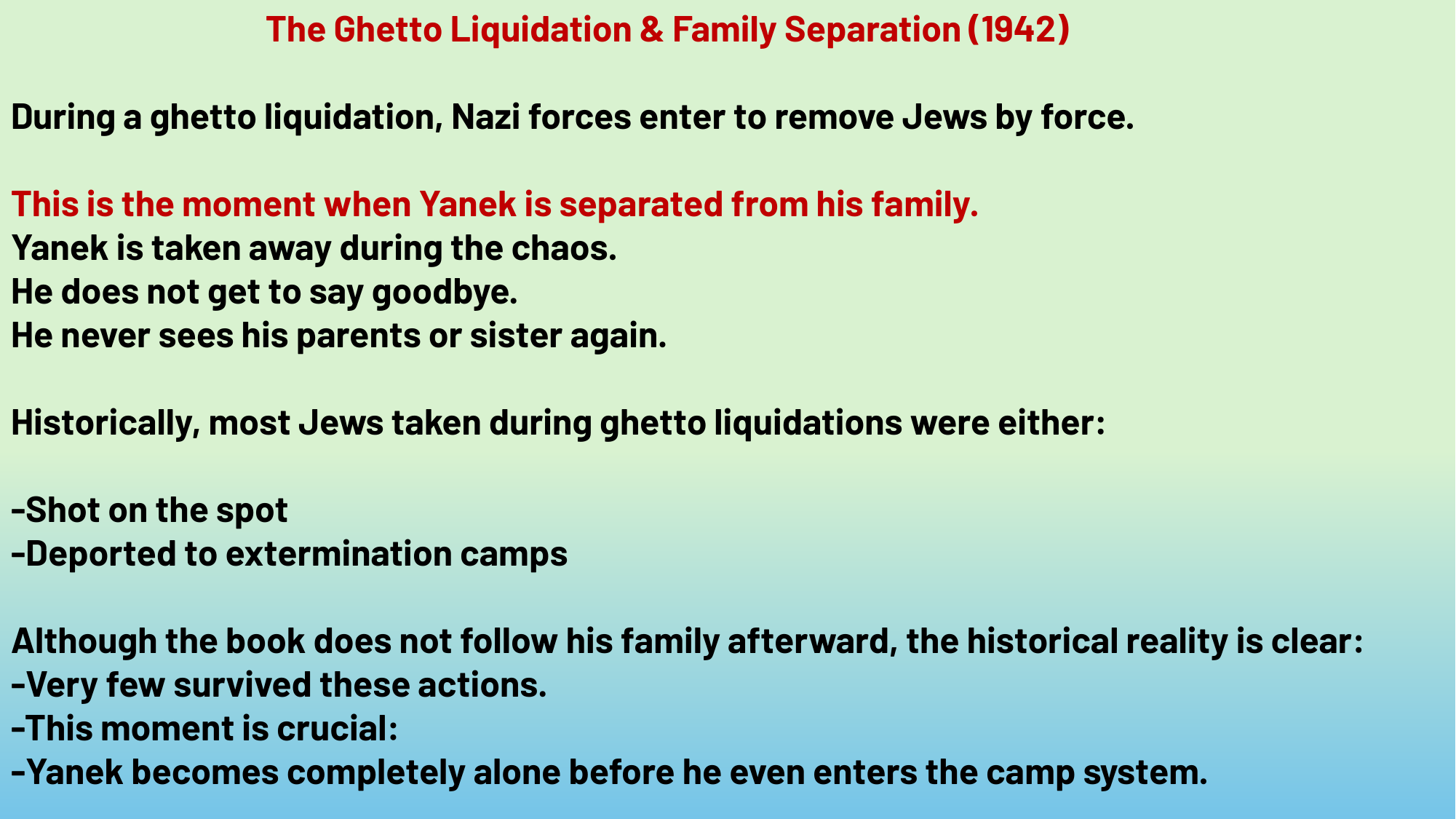

The Ghetto Liquidation & Family Separation (1942)

During a ghetto liquidation, Nazi forces enter to remove Jews by force.

This is the moment when Yanek is separated from his family.
Yanek is taken away during the chaos.
He does not get to say goodbye.
He never sees his parents or sister again.

Historically, most Jews taken during ghetto liquidations were either:

-Shot on the spot
-Deported to extermination camps

Although the book does not follow his family afterward, the historical reality is clear:
-Very few survived these actions.
-This moment is crucial:
-Yanek becomes completely alone before he even enters the camp system.